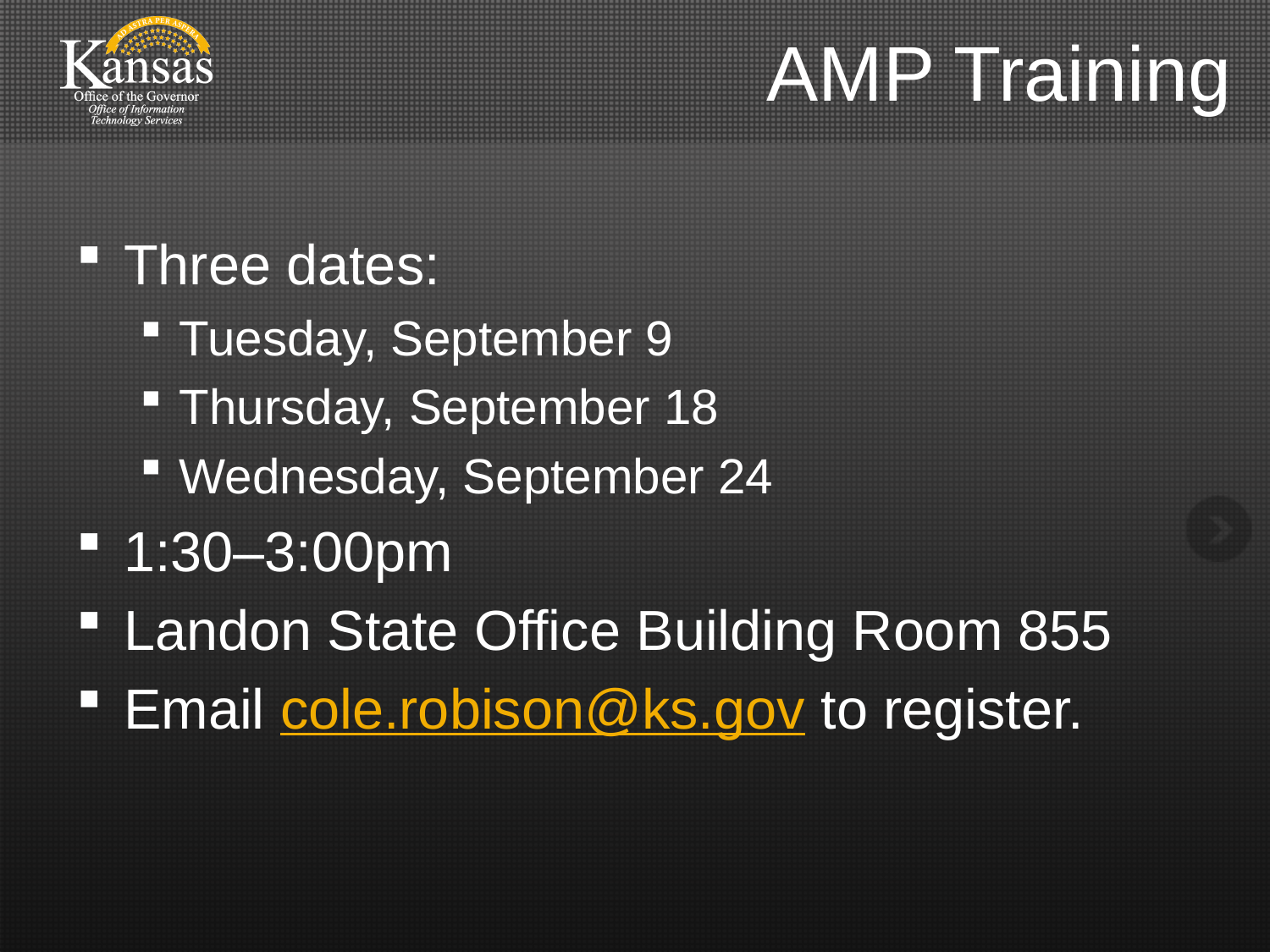

# AMP Training
Three dates:
Tuesday, September 9
Thursday, September 18
Wednesday, September 24
1:30–3:00pm
Landon State Office Building Room 855
Email cole.robison@ks.gov to register.